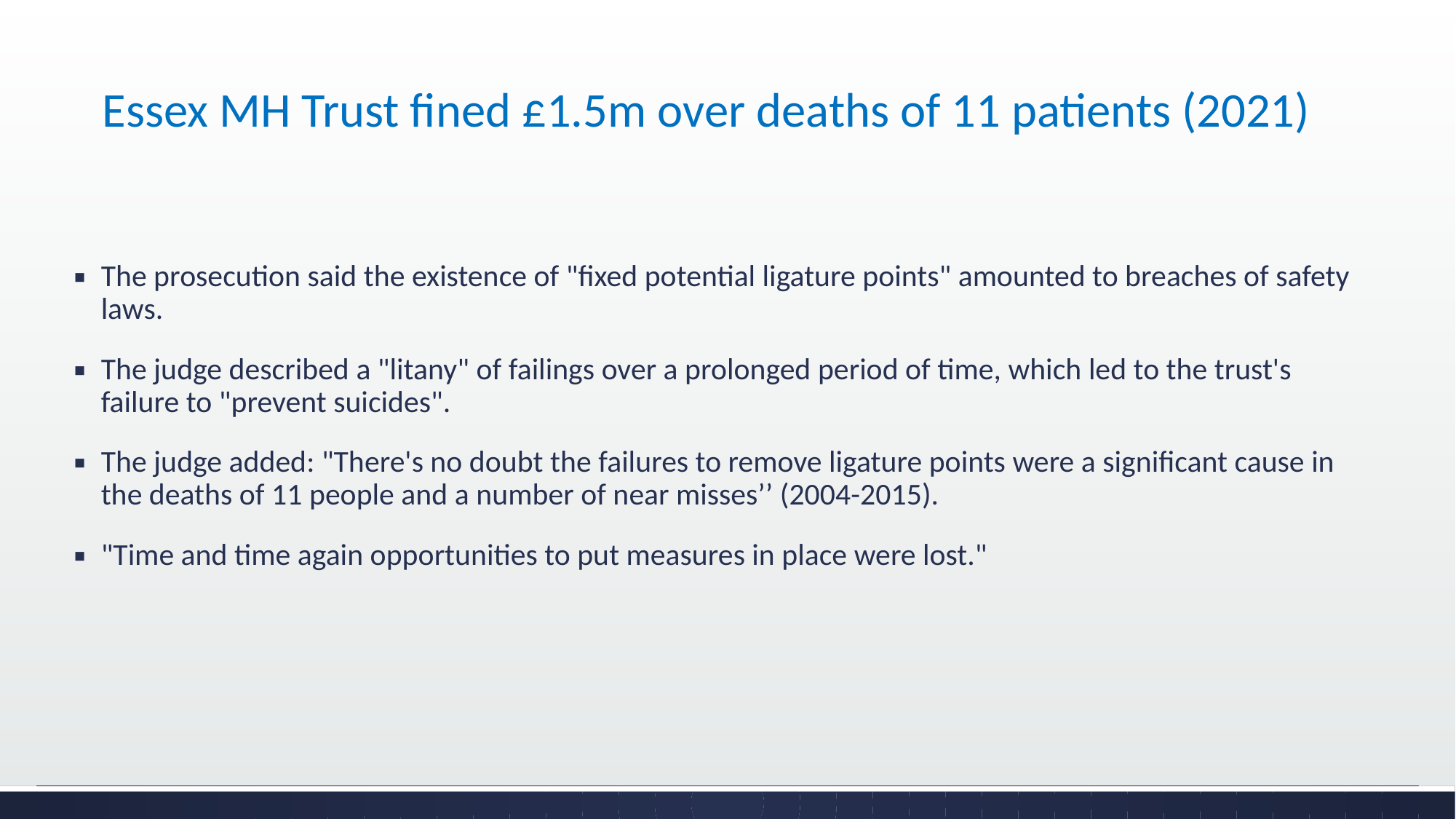

# Essex MH Trust fined £1.5m over deaths of 11 patients (2021)
The prosecution said the existence of "fixed potential ligature points" amounted to breaches of safety laws.
The judge described a "litany" of failings over a prolonged period of time, which led to the trust's failure to "prevent suicides".
The judge added: "There's no doubt the failures to remove ligature points were a significant cause in the deaths of 11 people and a number of near misses’’ (2004-2015).
"Time and time again opportunities to put measures in place were lost."